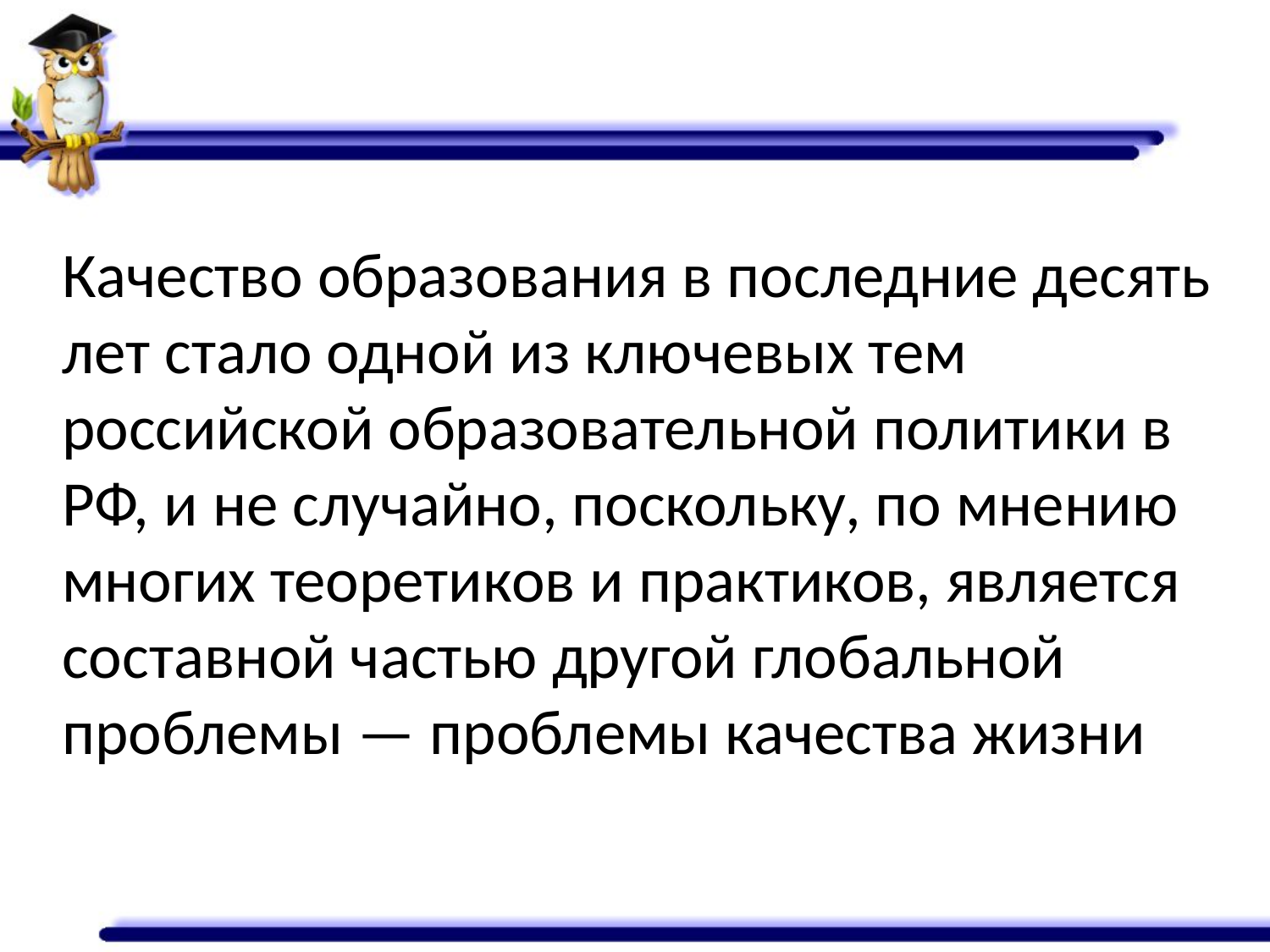

Качество образования в последние десять лет стало одной из ключевых тем российской образовательной политики в РФ, и не случайно, поскольку, по мнению многих теоретиков и практиков, является составной частью другой глобальной проблемы — проблемы качества жизни